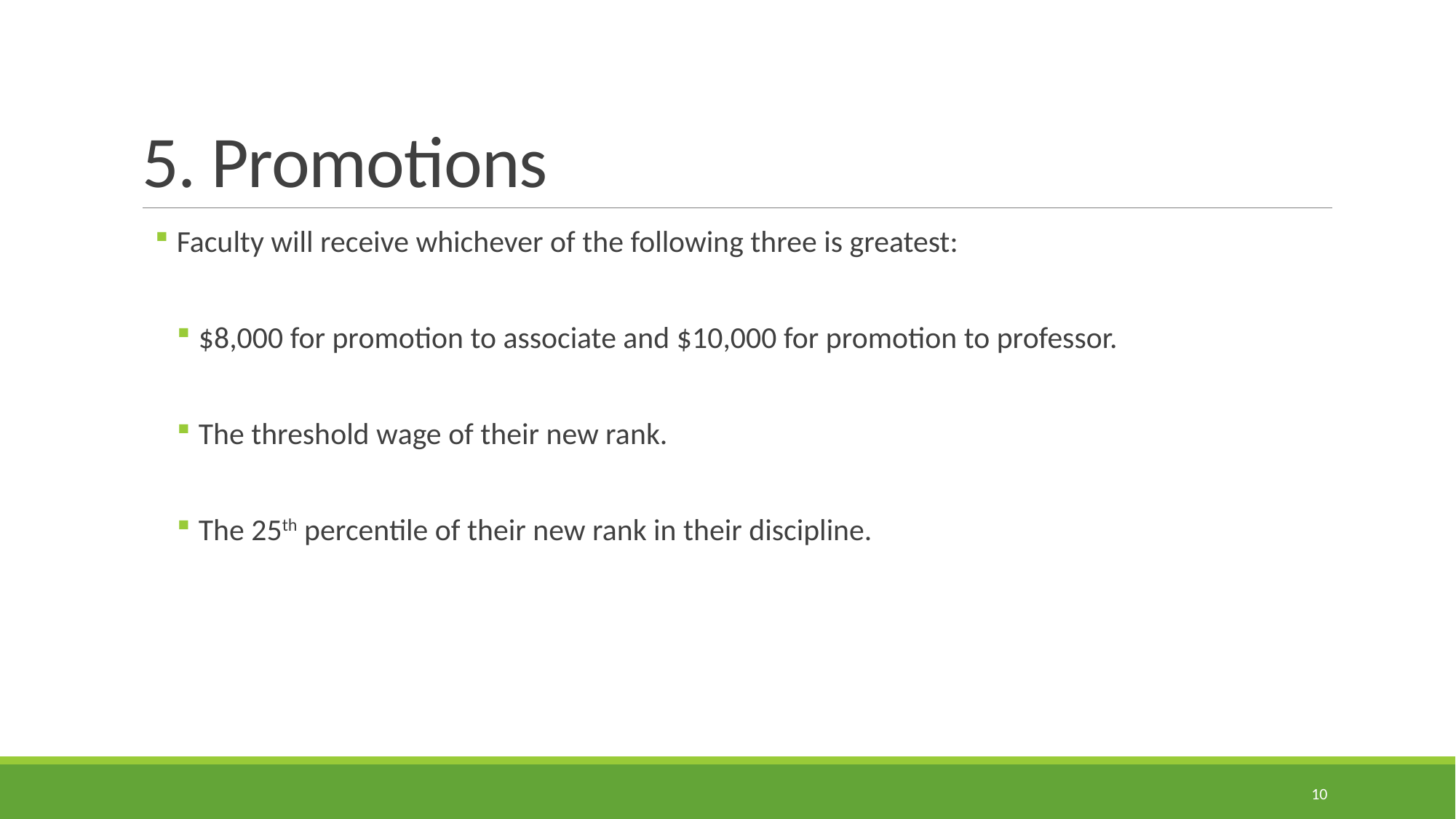

# 5. Promotions
Faculty will receive whichever of the following three is greatest:

$8,000 for promotion to associate and $10,000 for promotion to professor.

The threshold wage of their new rank.

The 25th percentile of their new rank in their discipline.

10